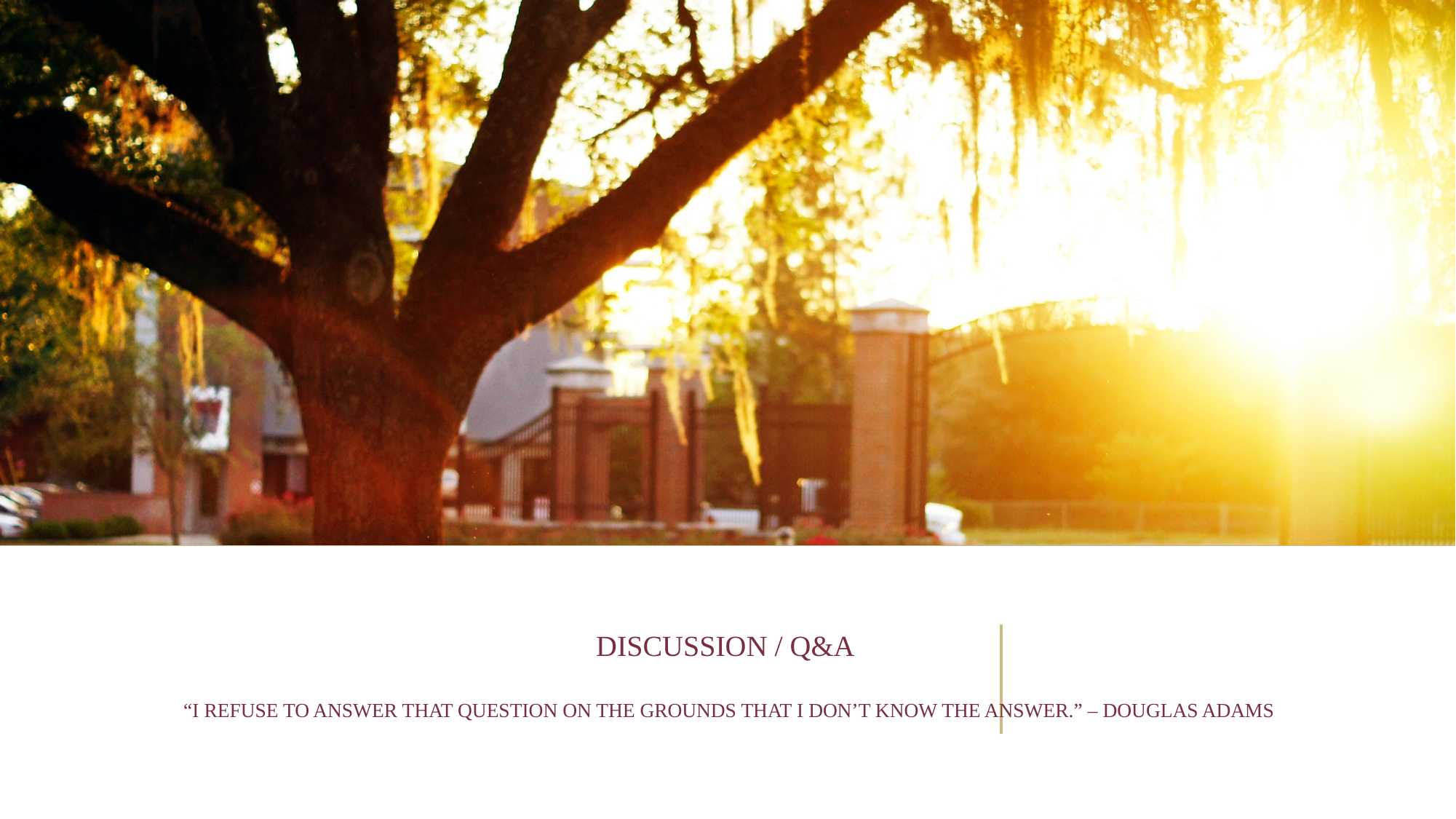

# Discussion / Q&A “I refuse to answer that question on the grounds that I don’t know the answer.” – Douglas Adams